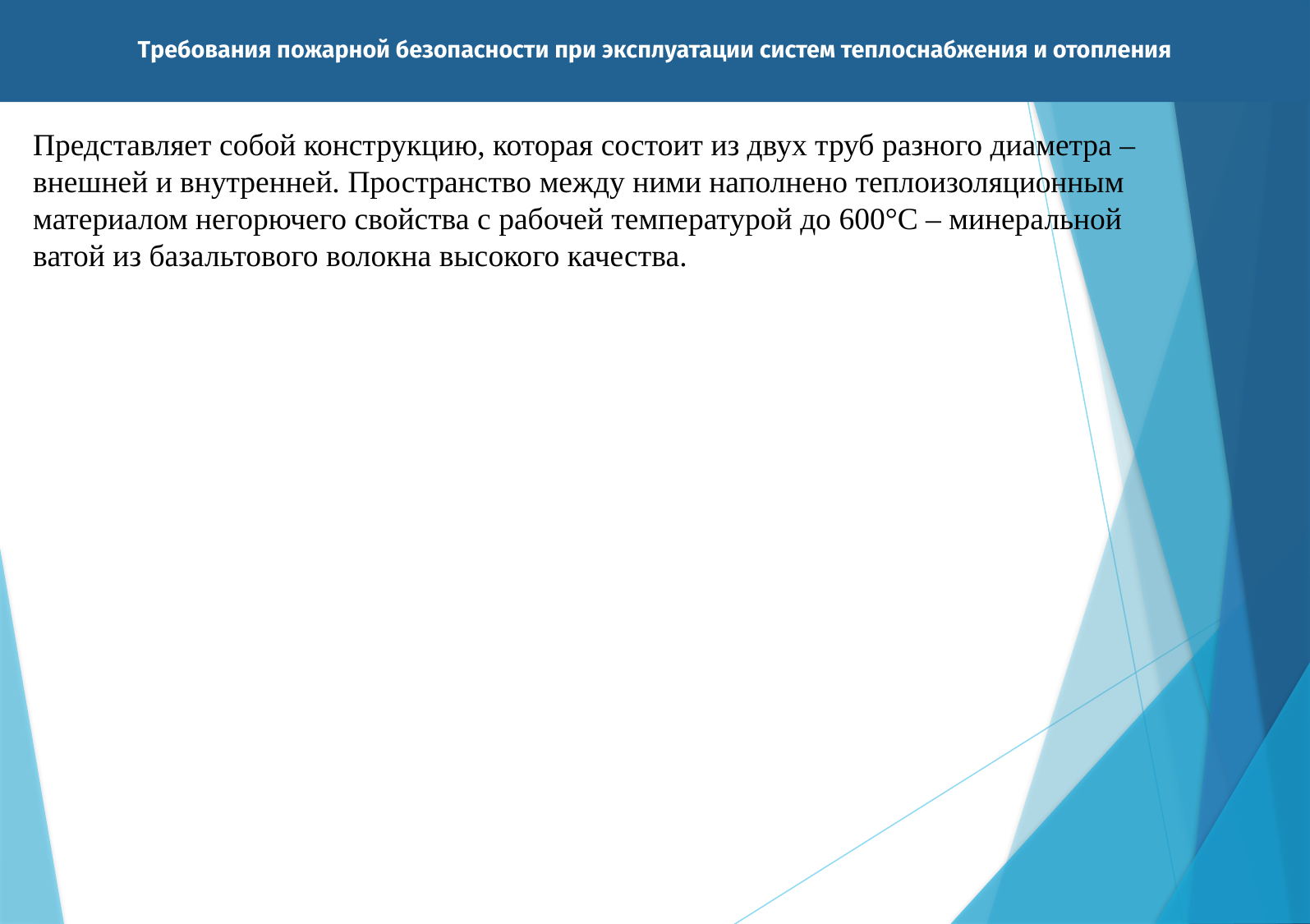

Требования пожарной безопасности при эксплуатации систем теплоснабжения и отопления

[unsupported chart]

Представляет собой конструкцию, которая состоит из двух труб разного диаметра – внешней и внутренней. Пространство между ними наполнено теплоизоляционным материалом негорючего свойства с рабочей температурой до 600°С – минеральной ватой из базальтового волокна высокого качества.